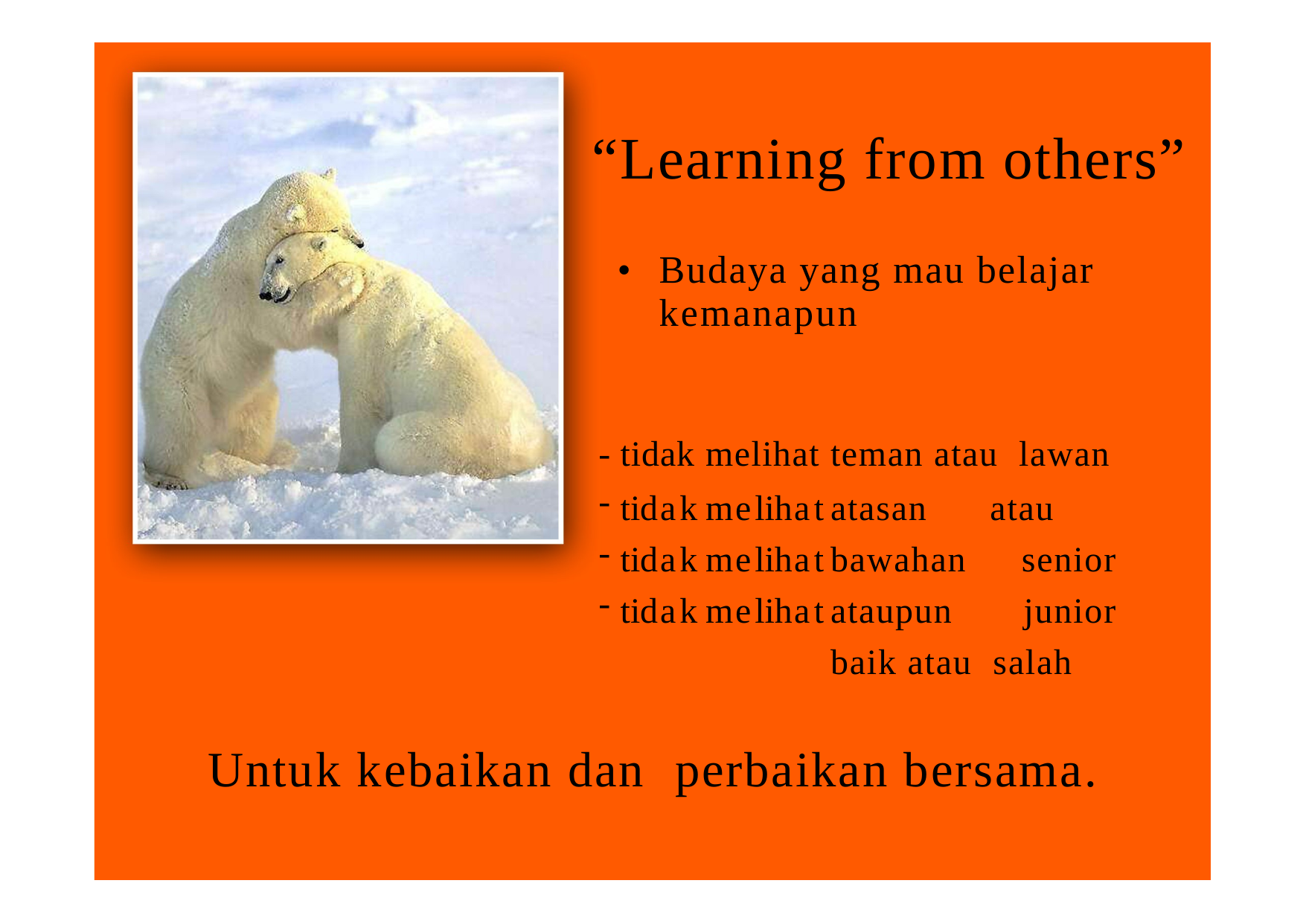

“Learning from others”
•
Budaya yang mau belajar
kemanapun
-
-
-
-
tidak
tidak tidak tidak
melihat
melihat melihat melihat
teman atau  lawan
atasan atau  bawahan senior ataupun junior baik atau  salah
Untuk kebaikan dan  perbaikan bersama.